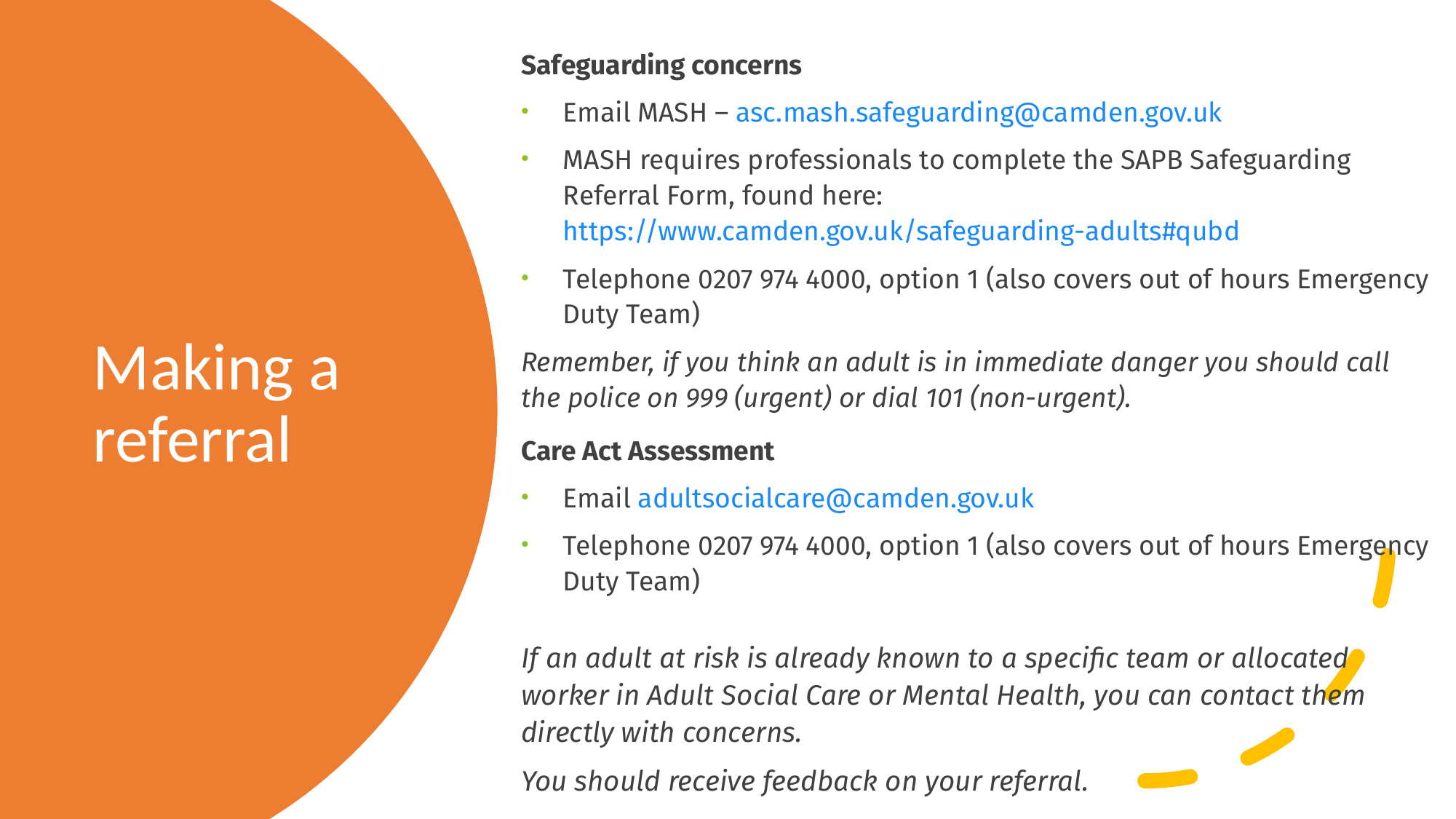

Safeguarding concerns
Email MASH – asc.mash.safeguarding@camden.gov.uk
MASH requires professionals to complete the SAPB Safeguarding Referral Form, found here:  https://www.camden.gov.uk/safeguarding-adults#qubd
Telephone 0207 974 4000, option 1 (also covers out of hours Emergency Duty Team)
Remember, if you think an adult is in immediate danger you should call the police on 999 (urgent) or dial 101 (non-urgent).
Care Act Assessment
Email adultsocialcare@camden.gov.uk
Telephone 0207 974 4000, option 1 (also covers out of hours Emergency Duty Team)

If an adult at risk is already known to a specific team or allocated worker in Adult Social Care or Mental Health, you can contact them directly with concerns.
You should receive feedback on your referral.
# Making a referral